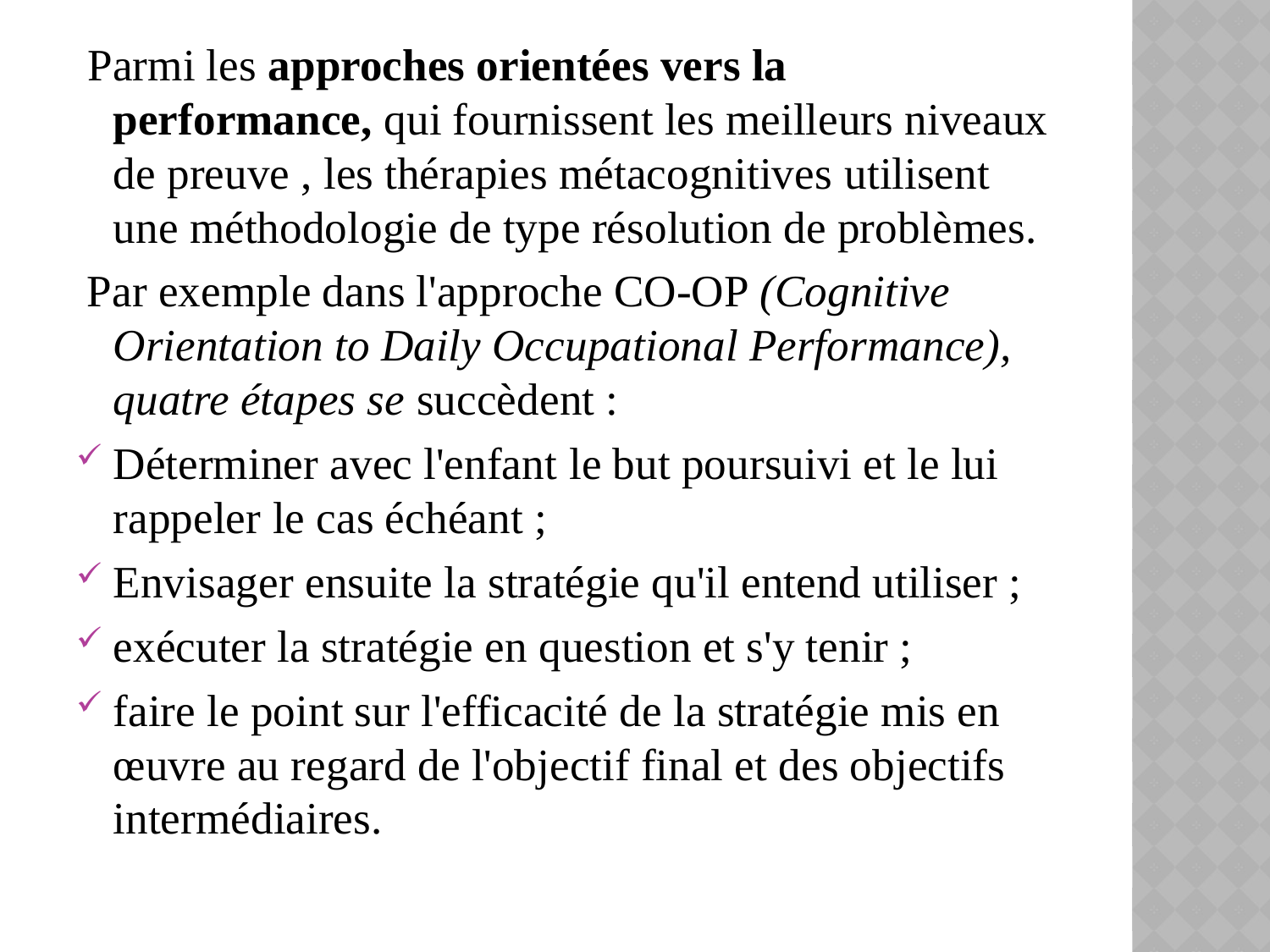

Parmi les approches orientées vers la performance, qui fournissent les meilleurs niveaux de preuve , les thérapies métacognitives utilisent une méthodologie de type résolution de problèmes.
 Par exemple dans l'approche CO-OP (Cognitive Orientation to Daily Occupational Performance), quatre étapes se succèdent :
Déterminer avec l'enfant le but poursuivi et le lui rappeler le cas échéant ;
Envisager ensuite la stratégie qu'il entend utiliser ;
exécuter la stratégie en question et s'y tenir ;
faire le point sur l'efficacité de la stratégie mis en œuvre au regard de l'objectif final et des objectifs intermédiaires.